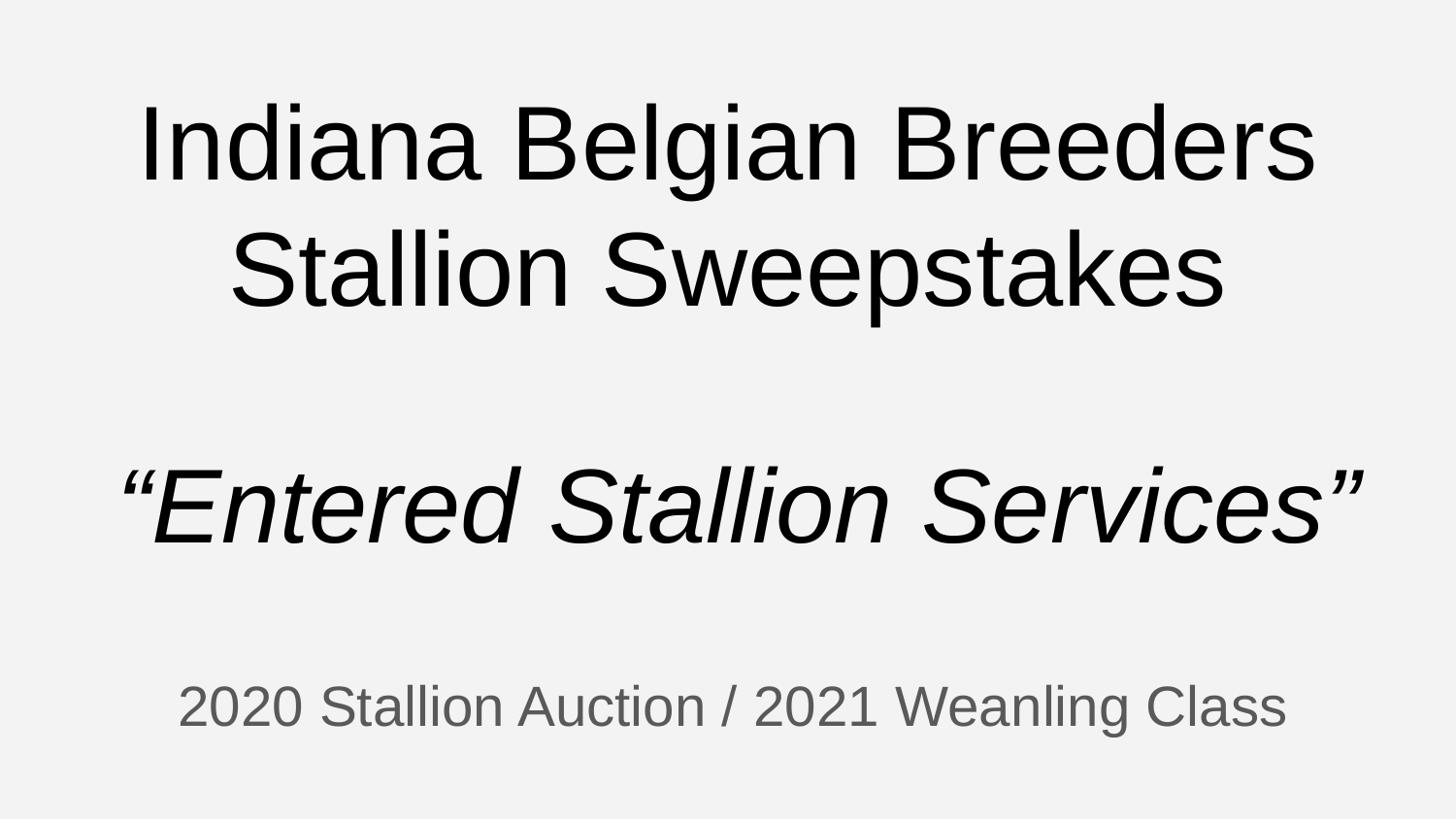

# Indiana Belgian Breeders
Stallion Sweepstakes
“Entered Stallion Services”
2020 Stallion Auction / 2021 Weanling Class